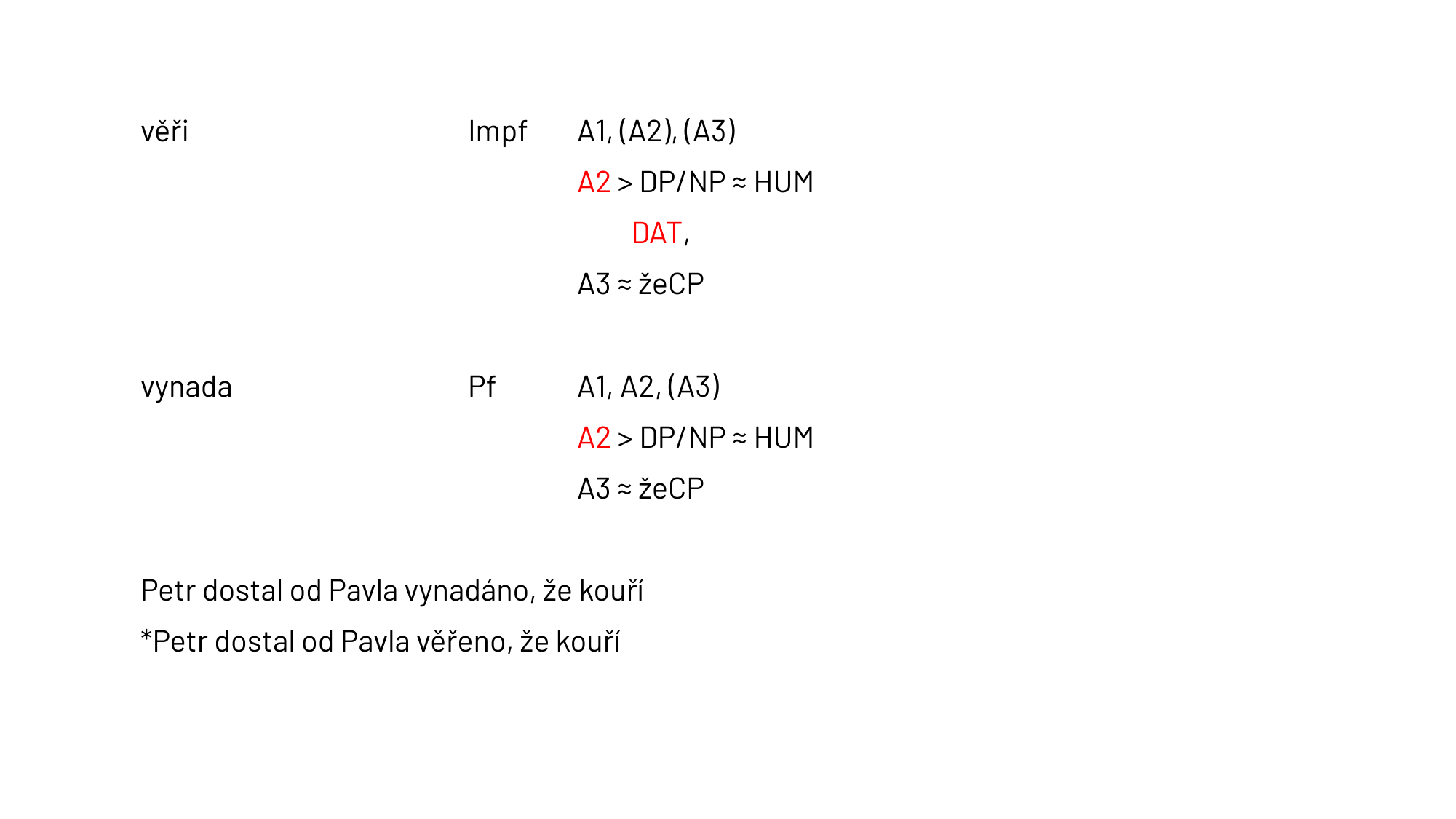

věři			Impf	A1, (A2), (A3)
				A2 > DP/NP ≈ HUM
				         DAT,
				A3 ≈ žeCP

vynada			Pf	A1, A2, (A3)
				A2 > DP/NP ≈ HUM
				A3 ≈ žeCP

Petr dostal od Pavla vynadáno, že kouří
*Petr dostal od Pavla věřeno, že kouří